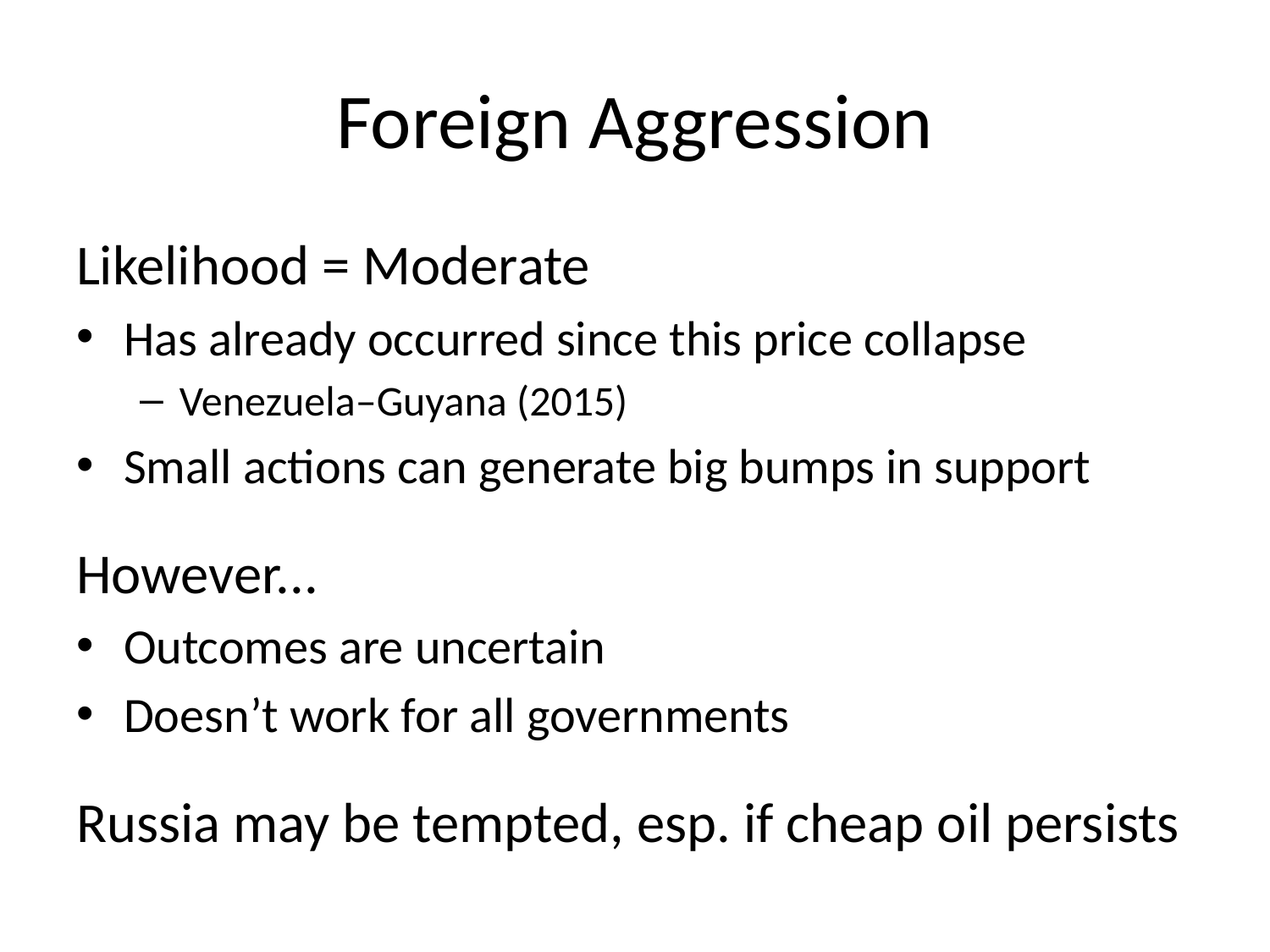

# Foreign Aggression
Likelihood = Moderate
Has already occurred since this price collapse
Venezuela–Guyana (2015)
Small actions can generate big bumps in support

However...
Outcomes are uncertain
Doesn’t work for all governments

Russia may be tempted, esp. if cheap oil persists